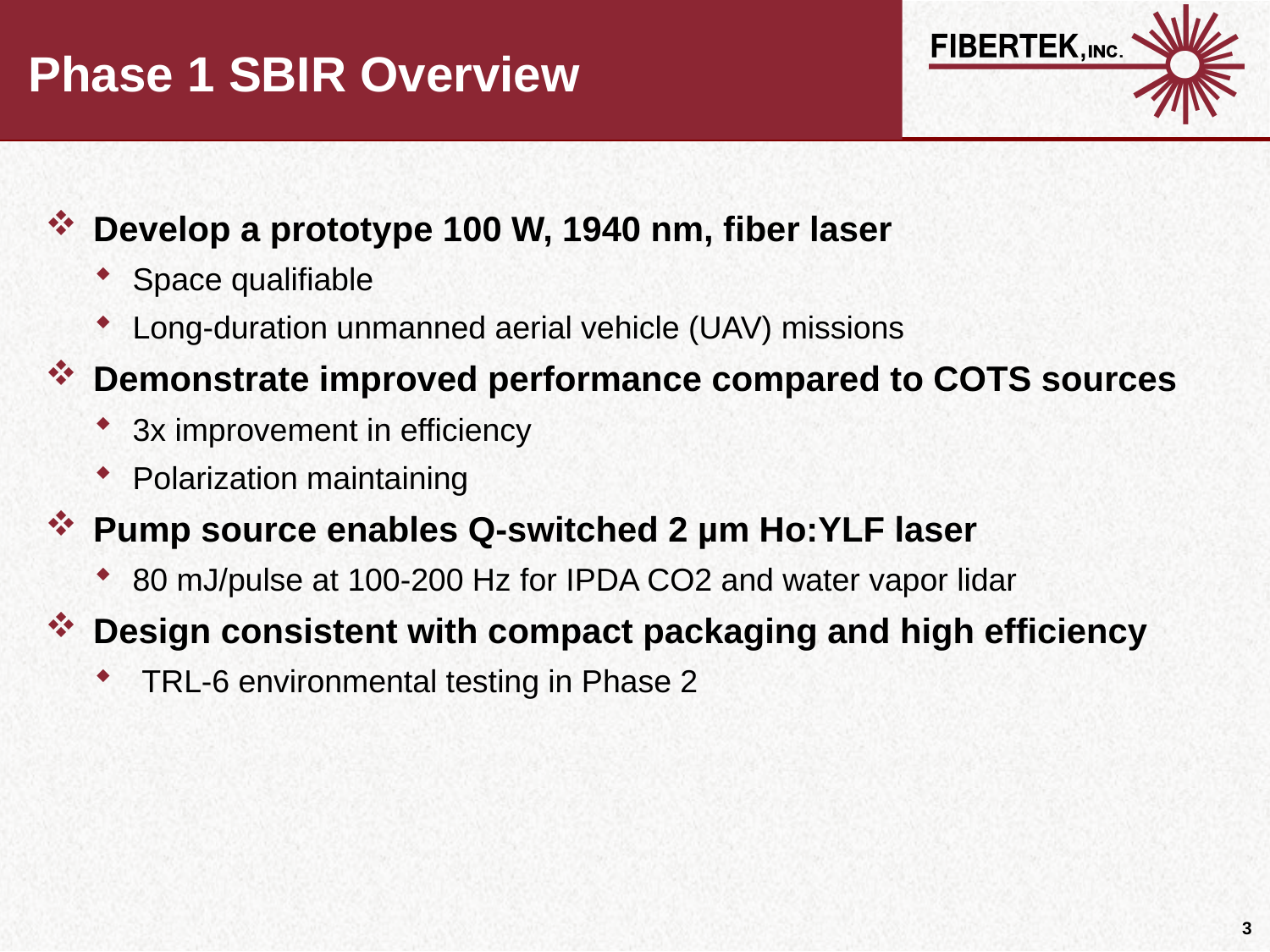

# Phase 1 SBIR Overview
Develop a prototype 100 W, 1940 nm, fiber laser
Space qualifiable
Long-duration unmanned aerial vehicle (UAV) missions
Demonstrate improved performance compared to COTS sources
3x improvement in efficiency
Polarization maintaining
Pump source enables Q-switched 2 µm Ho:YLF laser
80 mJ/pulse at 100-200 Hz for IPDA CO2 and water vapor lidar
Design consistent with compact packaging and high efficiency
 TRL-6 environmental testing in Phase 2